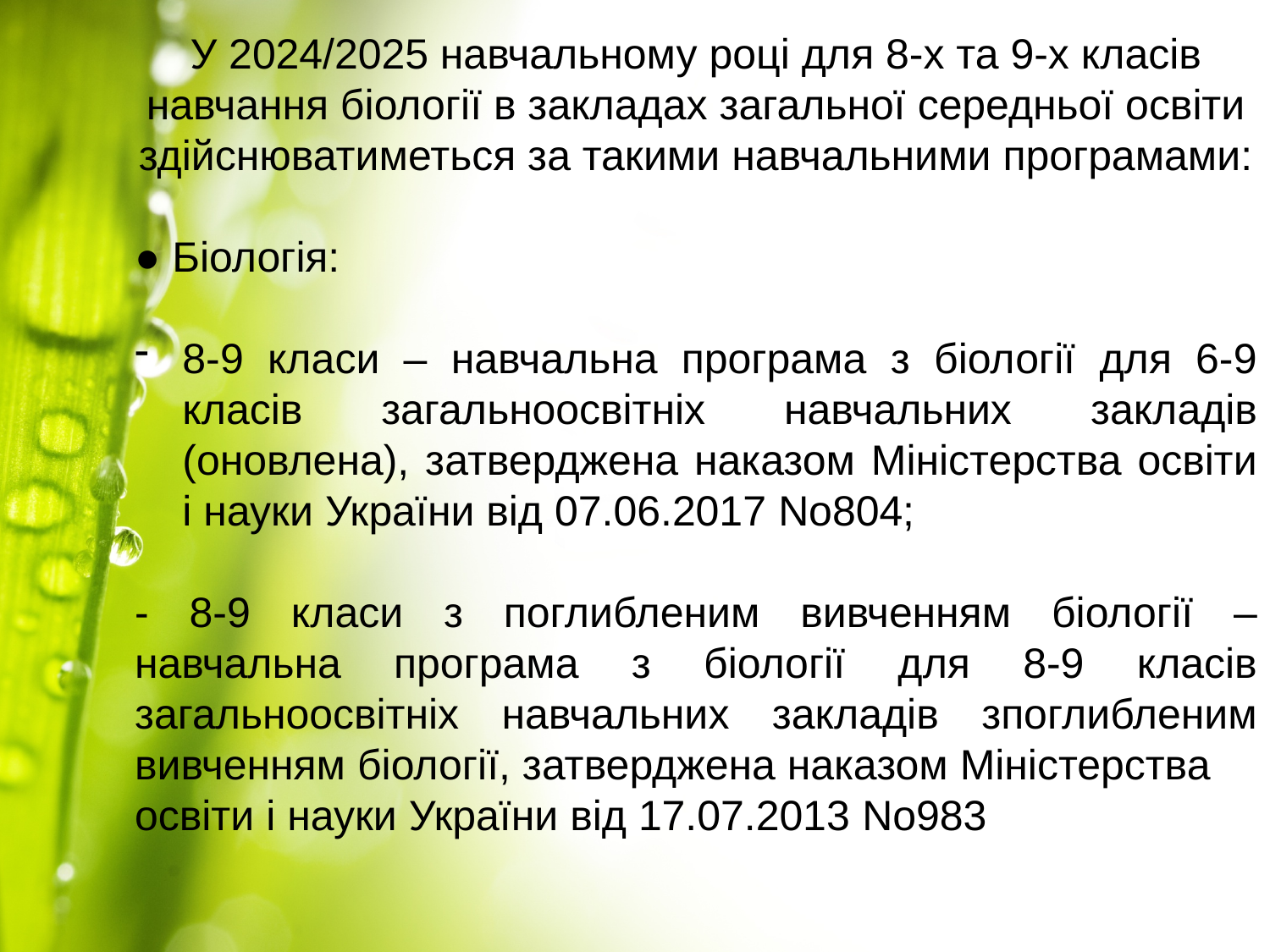

У 2024/2025 навчальному році для 8-х та 9-х класів навчання біології в закладах загальної середньої освіти здійснюватиметься за такими навчальними програмами:

● Біологія:

8-9 класи – навчальна програма з біології для 6-9 класів загальноосвітніх навчальних закладів (оновлена), затверджена наказом Міністерства освіти і науки України від 07.06.2017 No804;

- 8-9 класи з поглибленим вивченням біології – навчальна програма з біології для 8-9 класів загальноосвітніх навчальних закладів зпоглибленим вивченням біології, затверджена наказом Міністерства
освіти і науки України від 17.07.2013 No983